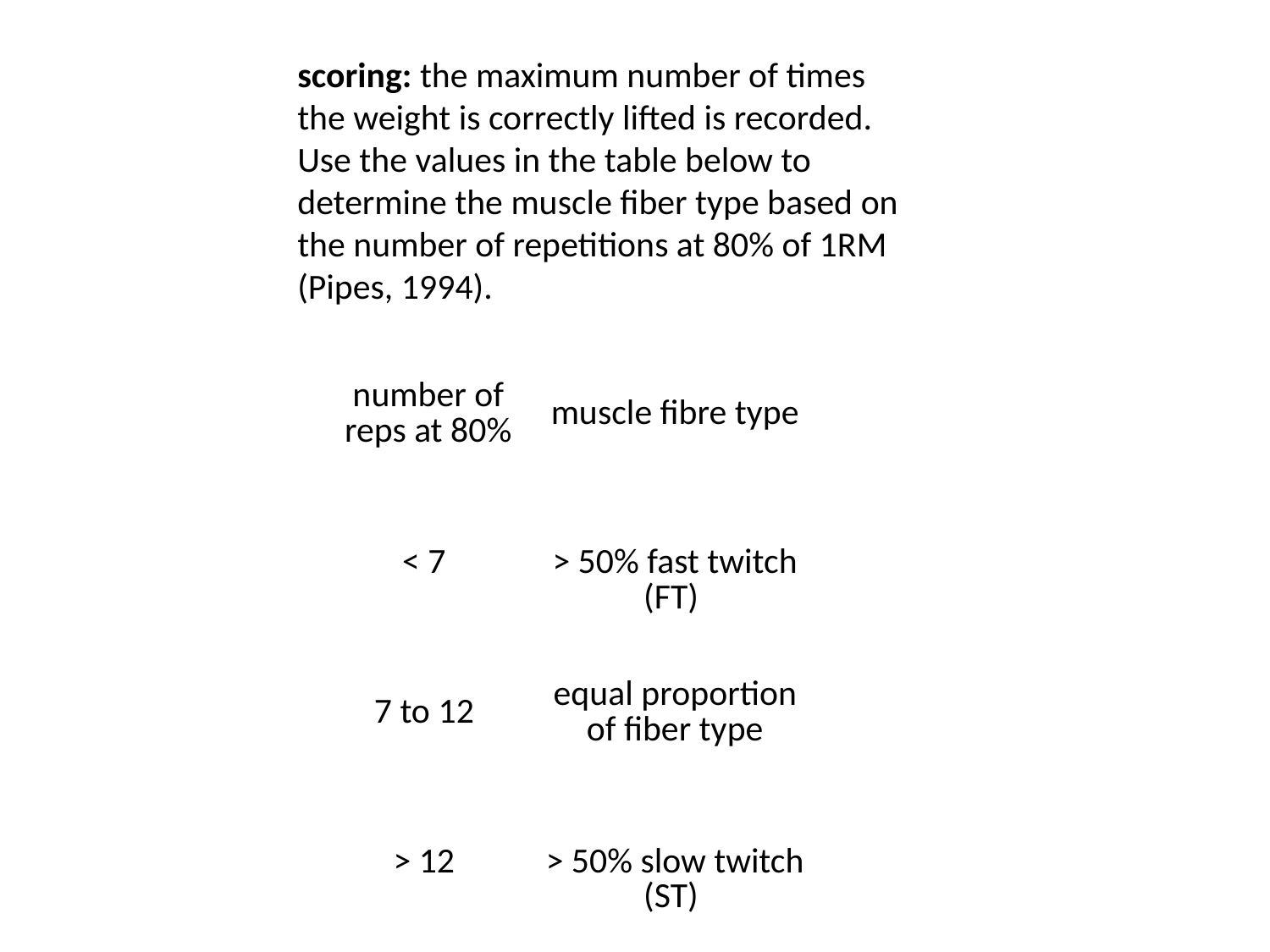

scoring: the maximum number of times the weight is correctly lifted is recorded. Use the values in the table below to determine the muscle fiber type based on the number of repetitions at 80% of 1RM (Pipes, 1994).
| number of reps at 80% | muscle fibre type |
| --- | --- |
| < 7 | > 50% fast twitch (FT) |
| 7 to 12 | equal proportion of fiber type |
| > 12 | > 50% slow twitch (ST) |